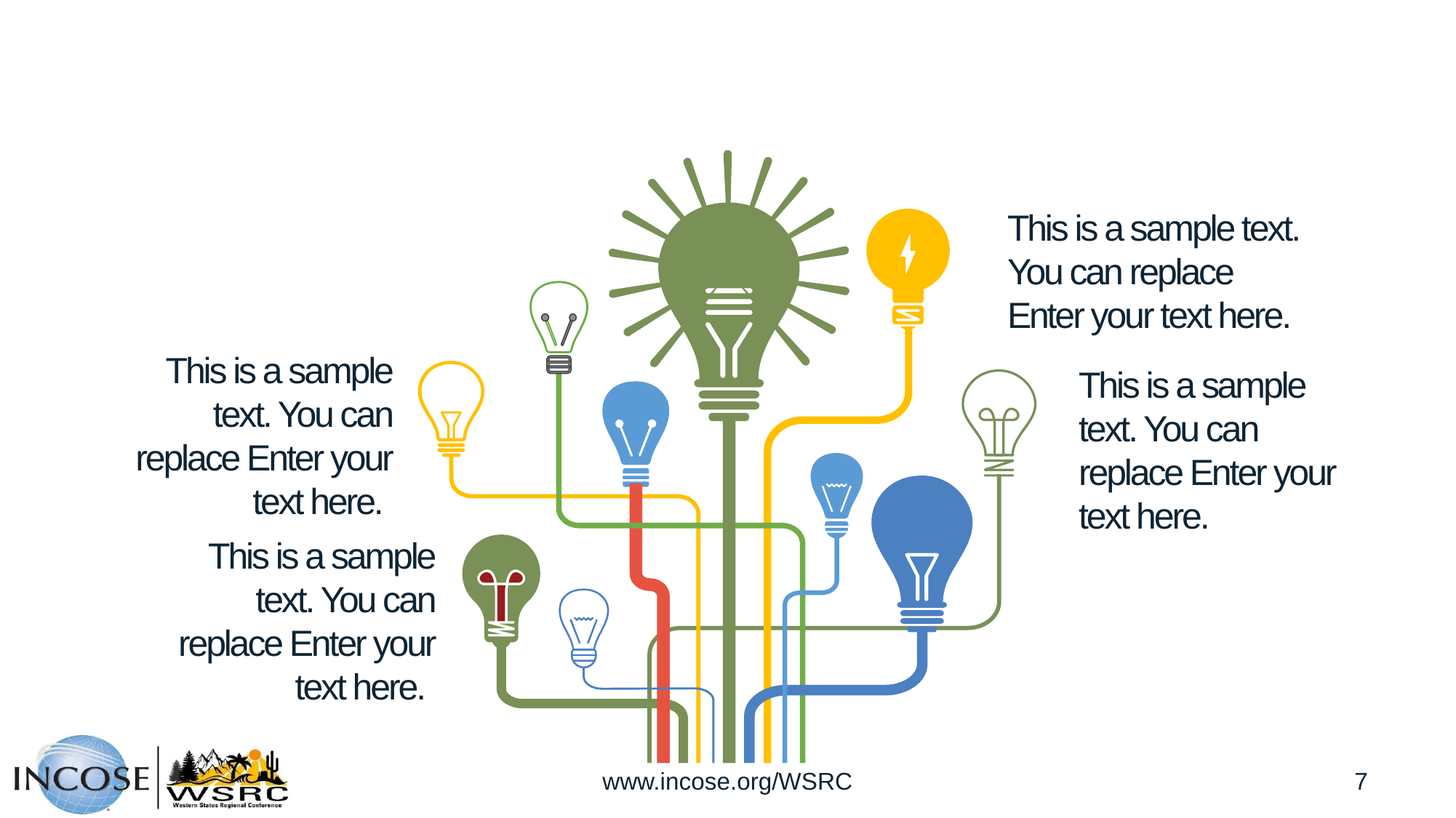

#

This is a sample text. You can replace Enter your text here.
This is a sample text. You can replace Enter your text here.
This is a sample text. You can replace Enter your text here.
This is a sample text. You can replace Enter your text here.
www.incose.org/WSRC
7